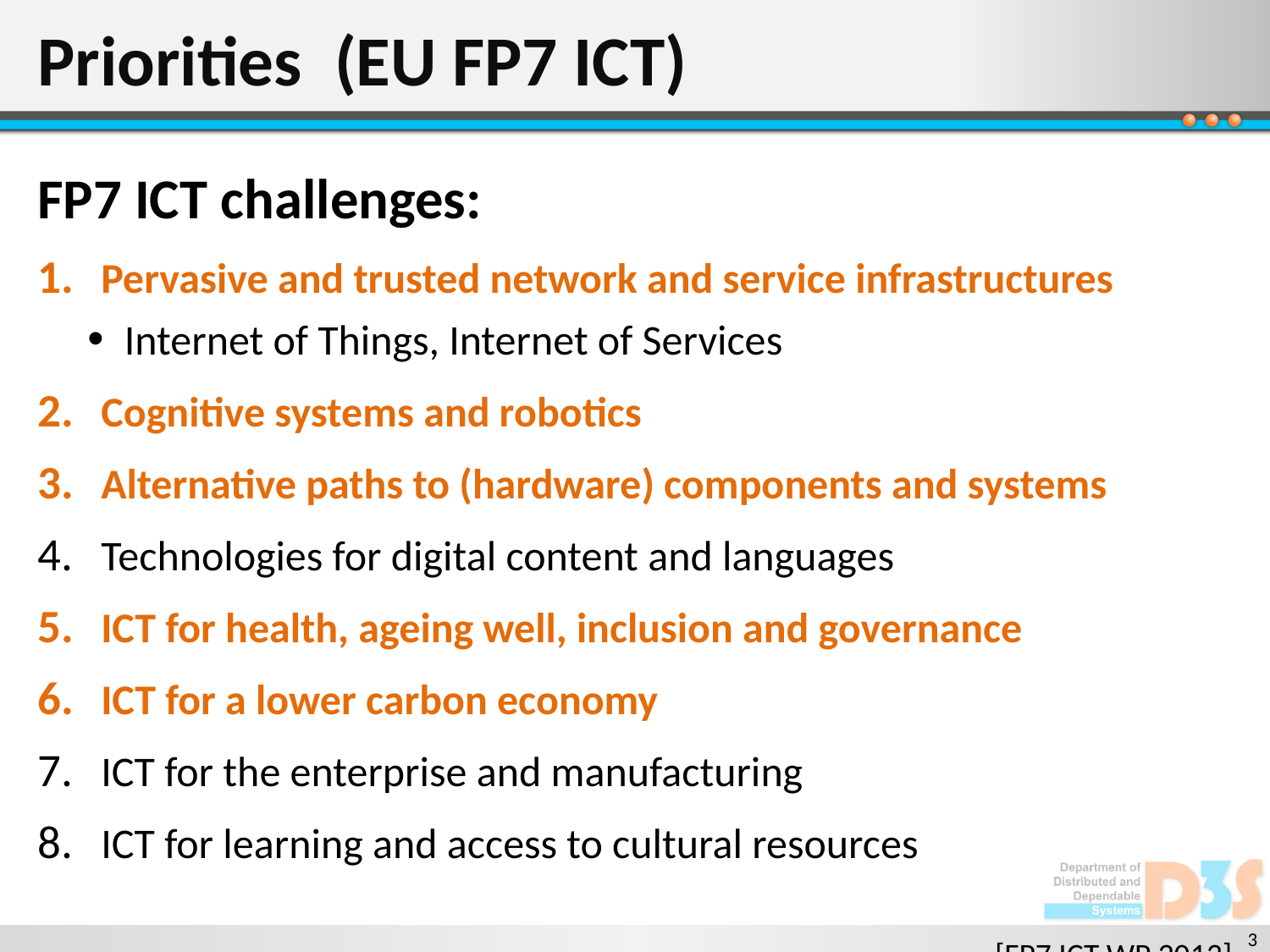

# Priorities  (EU FP7 ICT)
FP7 ICT challenges:
Pervasive and trusted network and service infrastructures
Internet of Things, Internet of Services
Cognitive systems and robotics
Alternative paths to (hardware) components and systems
Technologies for digital content and languages
ICT for health, ageing well, inclusion and governance
ICT for a lower carbon economy
ICT for the enterprise and manufacturing
ICT for learning and access to cultural resources
[FP7 ICT WP 2013]
3